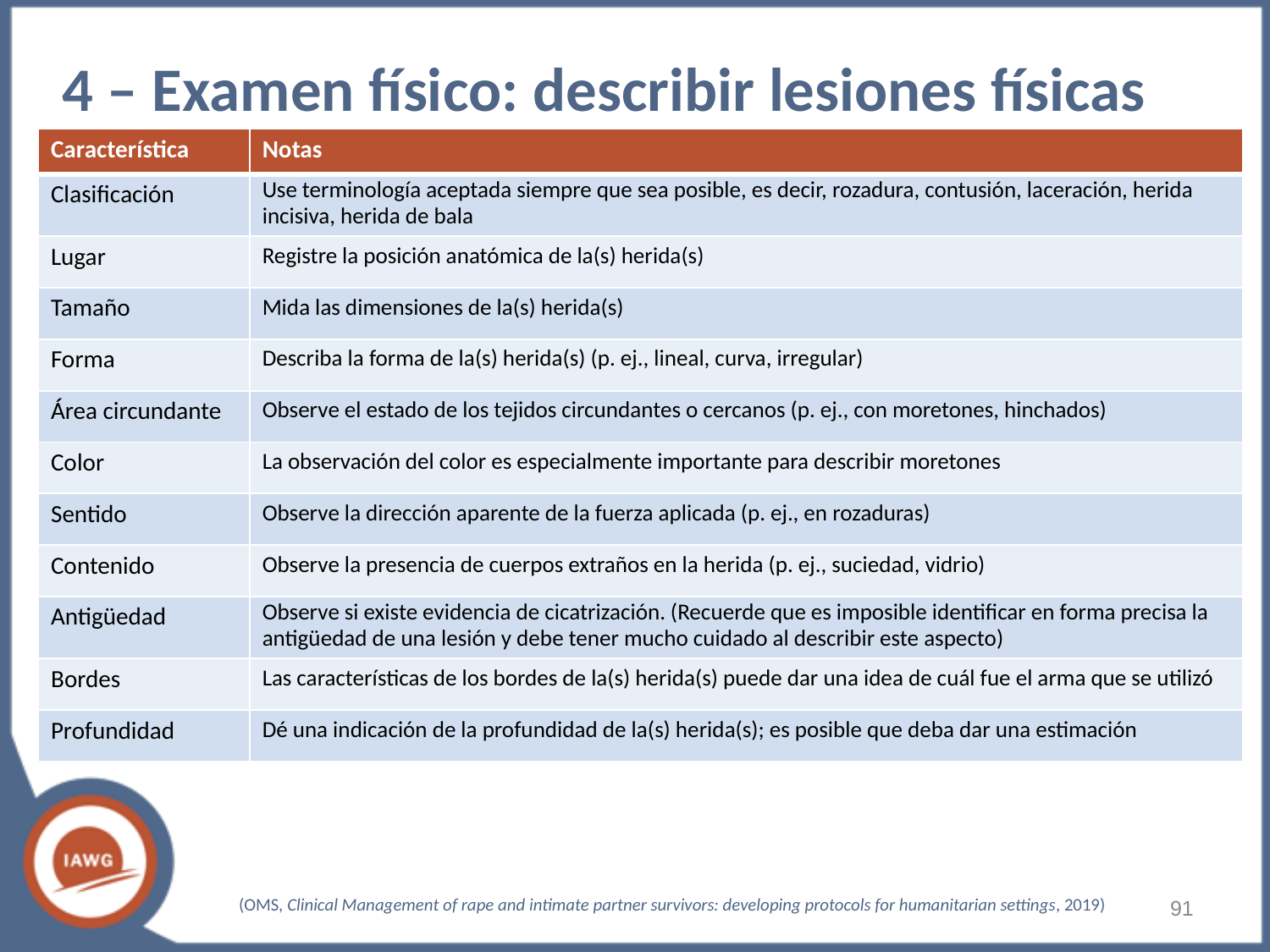

# 4 – Examen físico: describir lesiones físicas
| Característica | Notas |
| --- | --- |
| Clasificación | Use terminología aceptada siempre que sea posible, es decir, rozadura, contusión, laceración, herida incisiva, herida de bala |
| Lugar | Registre la posición anatómica de la(s) herida(s) |
| Tamaño | Mida las dimensiones de la(s) herida(s) |
| Forma | Describa la forma de la(s) herida(s) (p. ej., lineal, curva, irregular) |
| Área circundante | Observe el estado de los tejidos circundantes o cercanos (p. ej., con moretones, hinchados) |
| Color | La observación del color es especialmente importante para describir moretones |
| Sentido | Observe la dirección aparente de la fuerza aplicada (p. ej., en rozaduras) |
| Contenido | Observe la presencia de cuerpos extraños en la herida (p. ej., suciedad, vidrio) |
| Antigüedad | Observe si existe evidencia de cicatrización. (Recuerde que es imposible identificar en forma precisa la antigüedad de una lesión y debe tener mucho cuidado al describir este aspecto) |
| Bordes | Las características de los bordes de la(s) herida(s) puede dar una idea de cuál fue el arma que se utilizó |
| Profundidad | Dé una indicación de la profundidad de la(s) herida(s); es posible que deba dar una estimación |
91
(OMS, Clinical Management of rape and intimate partner survivors: developing protocols for humanitarian settings, 2019)